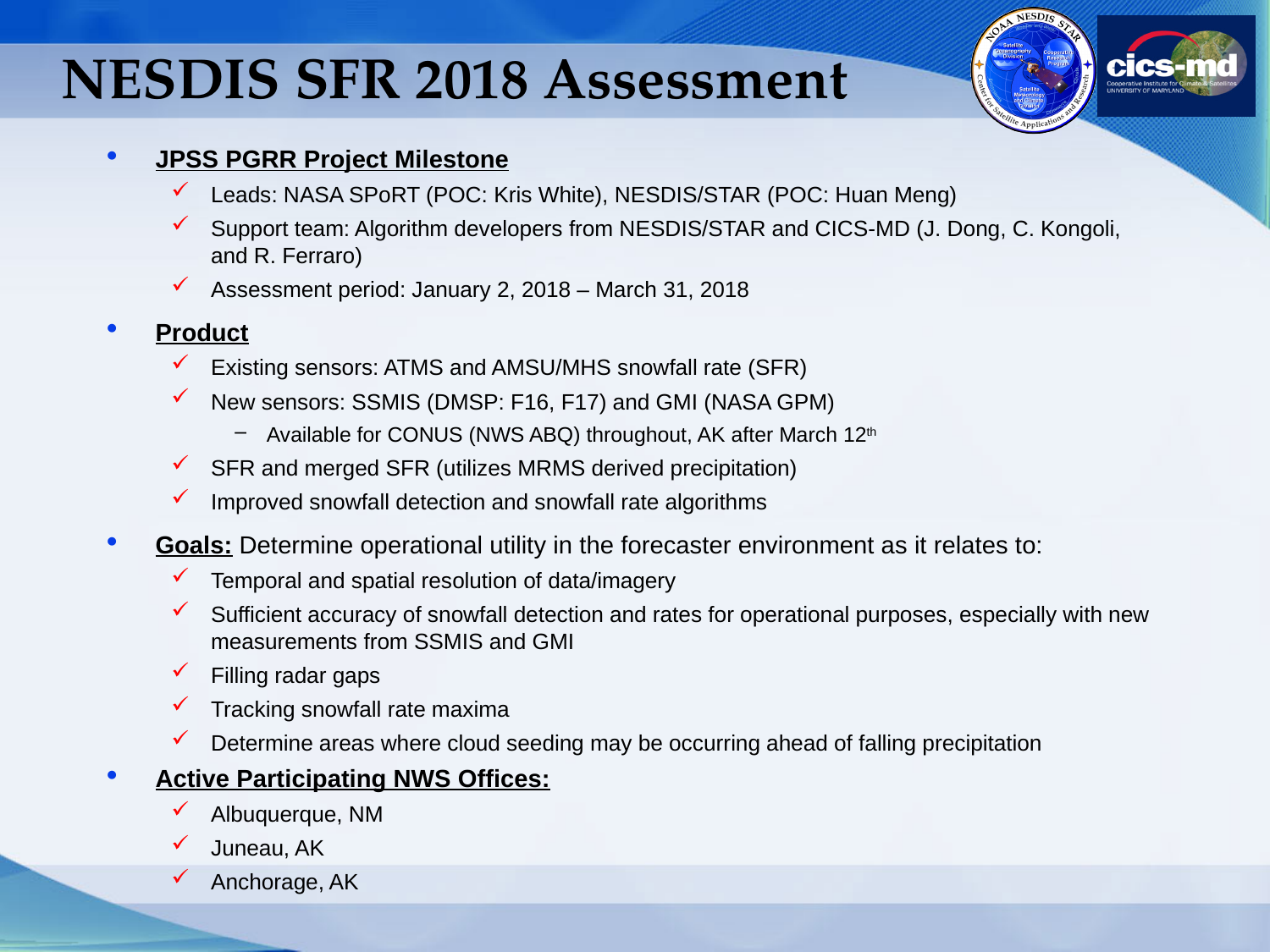

# NESDIS SFR 2018 Assessment
JPSS PGRR Project Milestone
Leads: NASA SPoRT (POC: Kris White), NESDIS/STAR (POC: Huan Meng)
Support team: Algorithm developers from NESDIS/STAR and CICS-MD (J. Dong, C. Kongoli, and R. Ferraro)
Assessment period: January 2, 2018 – March 31, 2018
Product
Existing sensors: ATMS and AMSU/MHS snowfall rate (SFR)
New sensors: SSMIS (DMSP: F16, F17) and GMI (NASA GPM)
Available for CONUS (NWS ABQ) throughout, AK after March 12th
SFR and merged SFR (utilizes MRMS derived precipitation)
Improved snowfall detection and snowfall rate algorithms
Goals: Determine operational utility in the forecaster environment as it relates to:
Temporal and spatial resolution of data/imagery
Sufficient accuracy of snowfall detection and rates for operational purposes, especially with new measurements from SSMIS and GMI
Filling radar gaps
Tracking snowfall rate maxima
Determine areas where cloud seeding may be occurring ahead of falling precipitation
Active Participating NWS Offices:
Albuquerque, NM
Juneau, AK
Anchorage, AK